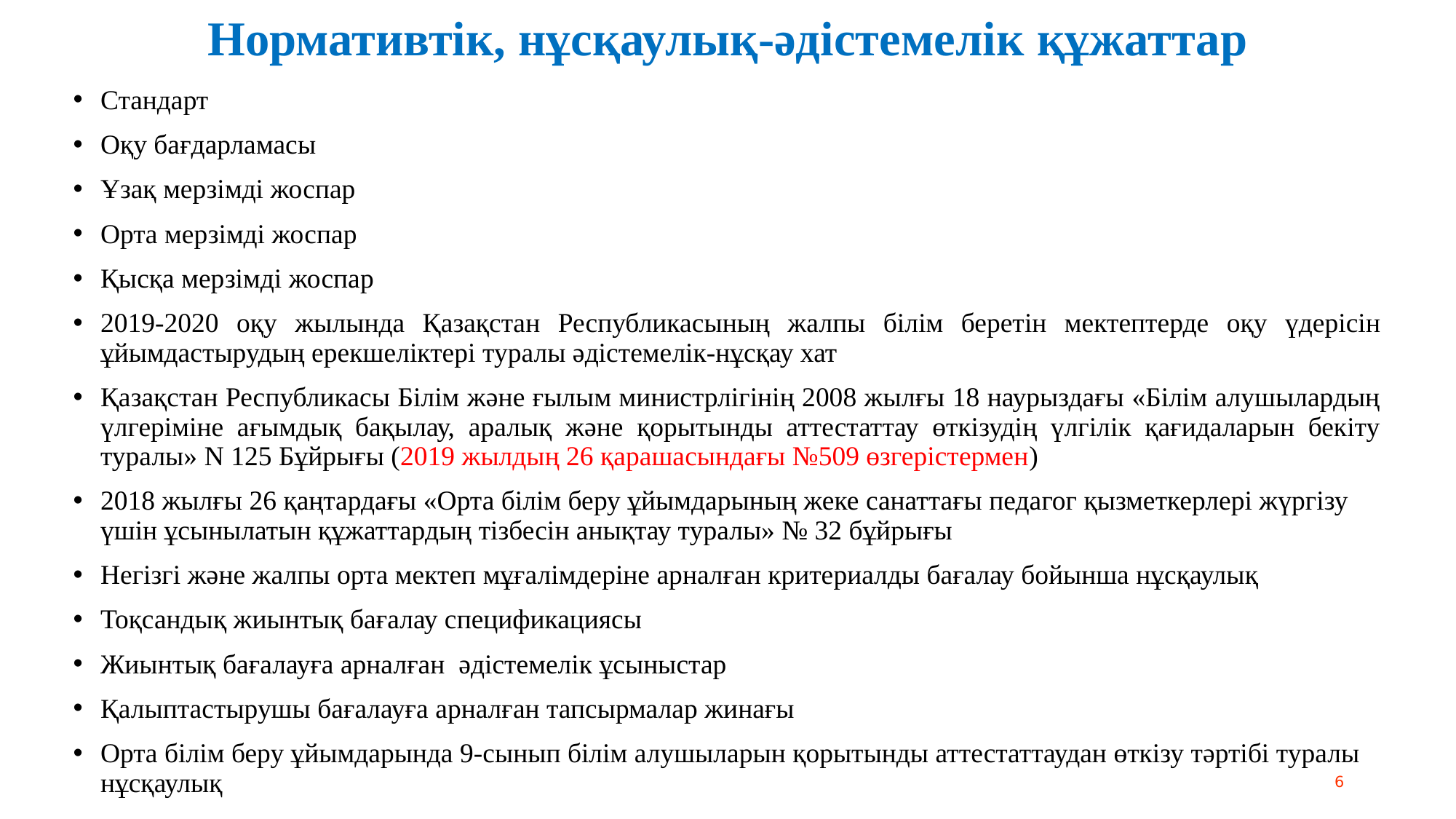

Нормативтік, нұсқаулық-әдістемелік құжаттар
Стандарт
Оқу бағдарламасы
Ұзақ мерзімді жоспар
Орта мерзімді жоспар
Қысқа мерзімді жоспар
2019-2020 оқу жылында Қазақстан Республикасының жалпы білім беретін мектептерде оқу үдерісін ұйымдастырудың ерекшеліктері туралы әдістемелік-нұсқау хат
Қазақстан Республикасы Білім және ғылым министрлігінің 2008 жылғы 18 наурыздағы «Білім алушылардың үлгеріміне ағымдық бақылау, аралық және қорытынды аттестаттау өткізудің үлгілік қағидаларын бекіту туралы» N 125 Бұйрығы (2019 жылдың 26 қарашасындағы №509 өзгерістермен)
2018 жылғы 26 қаңтардағы «Орта білім беру ұйымдарының жеке санаттағы педагог қызметкерлері жүргізу үшін ұсынылатын құжаттардың тізбесін анықтау туралы» № 32 бұйрығы
Негізгі және жалпы орта мектеп мұғалімдеріне арналған критериалды бағалау бойынша нұсқаулық
Тоқсандық жиынтық бағалау спецификациясы
Жиынтық бағалауға арналған  әдістемелік ұсыныстар
Қалыптастырушы бағалауға арналған тапсырмалар жинағы
Орта білім беру ұйымдарында 9-сынып білім алушыларын қорытынды аттестаттаудан өткізу тәртібі туралы нұсқаулық
6